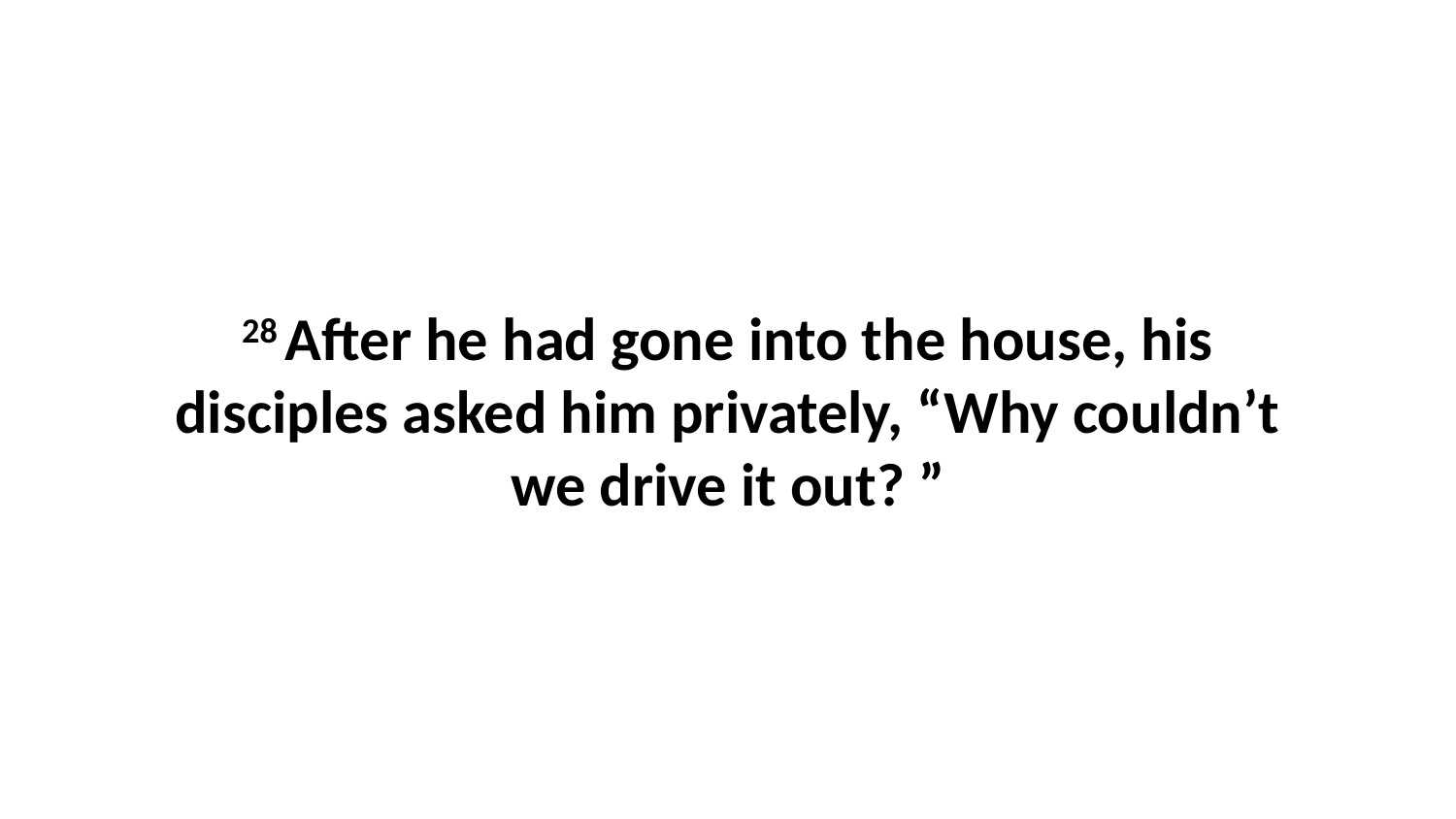

28 After he had gone into the house, his disciples asked him privately, “Why couldn’t we drive it out? ”